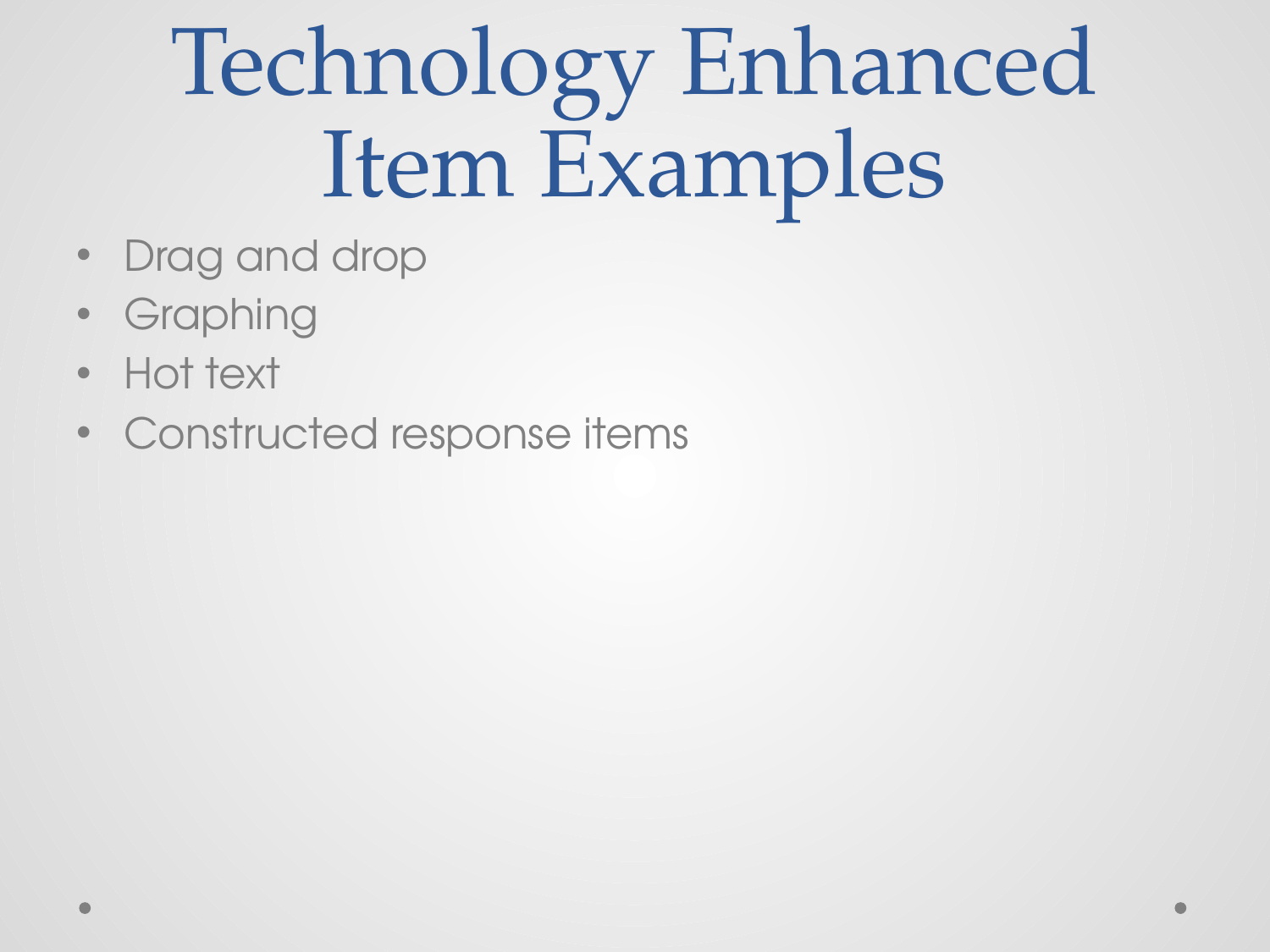

# Technology Enhanced Item Examples
Drag and drop
Graphing
Hot text
Constructed response items